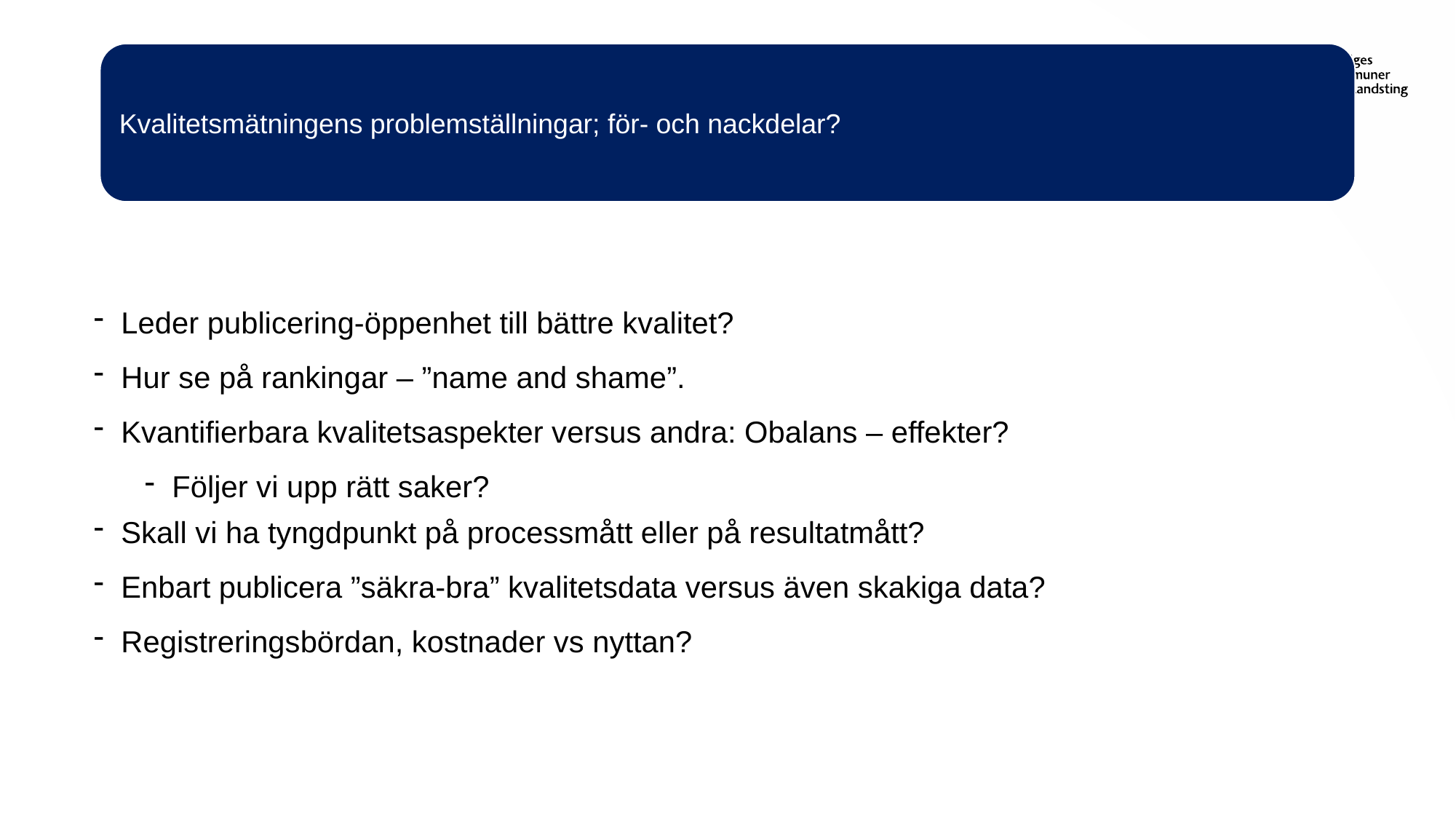

Kvalitetsmätningens problemställningar; för- och nackdelar?
Leder publicering-öppenhet till bättre kvalitet?
Hur se på rankingar – ”name and shame”.
Kvantifierbara kvalitetsaspekter versus andra: Obalans – effekter?
Följer vi upp rätt saker?
Skall vi ha tyngdpunkt på processmått eller på resultatmått?
Enbart publicera ”säkra-bra” kvalitetsdata versus även skakiga data?
Registreringsbördan, kostnader vs nyttan?